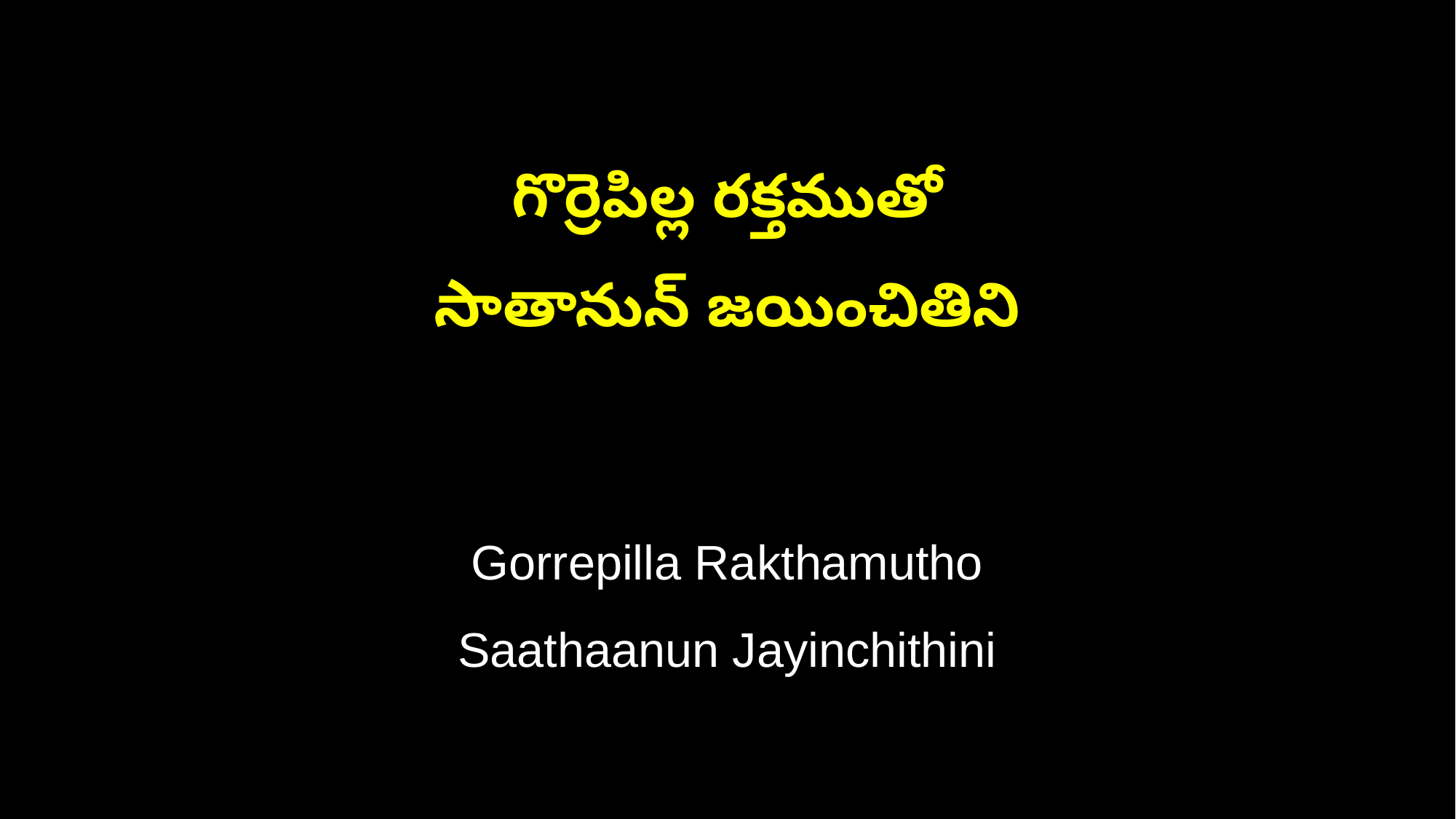

గొర్రెపిల్ల రక్తముతో
సాతానున్ జయించితిని
Gorrepilla Rakthamutho
Saathaanun Jayinchithini